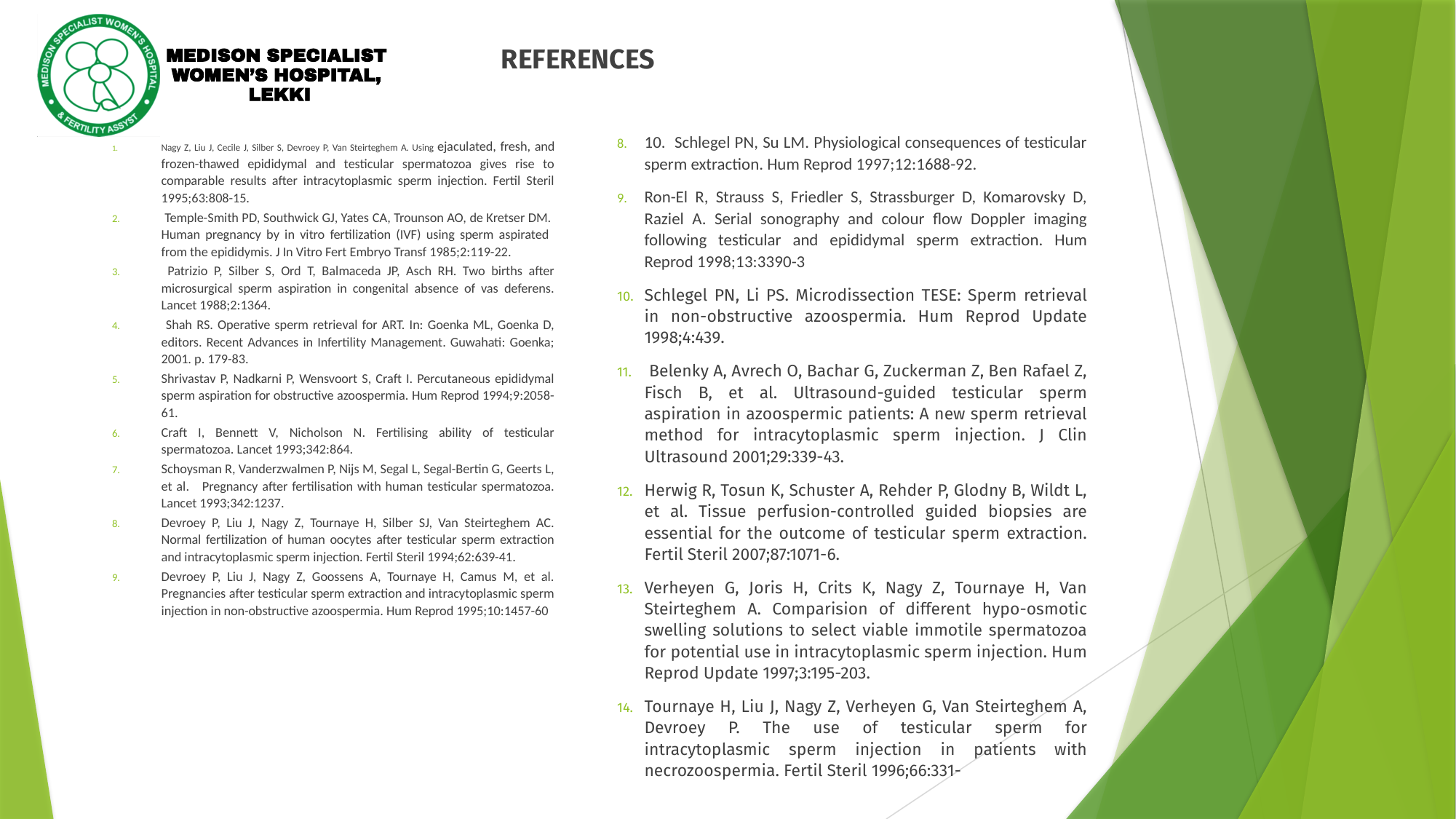

REFERENCES

10.  Schlegel PN, Su LM. Physiological consequences of testicular sperm extraction. Hum Reprod 1997;12:1688-92.
Ron-El R, Strauss S, Friedler S, Strassburger D, Komarovsky D, Raziel A. Serial sonography and colour flow Doppler imaging following testicular and epididymal sperm extraction. Hum Reprod 1998;13:3390-3
Schlegel PN, Li PS. Microdissection TESE: Sperm retrieval in non-obstructive azoospermia. Hum Reprod Update 1998;4:439.
 Belenky A, Avrech O, Bachar G, Zuckerman Z, Ben Rafael Z, Fisch B, et al. Ultrasound-guided testicular sperm aspiration in azoospermic patients: A new sperm retrieval method for intracytoplasmic sperm injection. J Clin Ultrasound 2001;29:339-43.
Herwig R, Tosun K, Schuster A, Rehder P, Glodny B, Wildt L, et al. Tissue perfusion-controlled guided biopsies are essential for the outcome of testicular sperm extraction. Fertil Steril 2007;87:1071-6.
Verheyen G, Joris H, Crits K, Nagy Z, Tournaye H, Van Steirteghem A. Comparision of different hypo-osmotic swelling solutions to select viable immotile spermatozoa for potential use in intracytoplasmic sperm injection. Hum Reprod Update 1997;3:195-203.
Tournaye H, Liu J, Nagy Z, Verheyen G, Van Steirteghem A, Devroey P. The use of testicular sperm for intracytoplasmic sperm injection in patients with necrozoospermia. Fertil Steril 1996;66:331-
Nagy Z, Liu J, Cecile J, Silber S, Devroey P, Van Steirteghem A. Using ejaculated, fresh, and frozen-thawed epididymal and testicular spermatozoa gives rise to comparable results after intracytoplasmic sperm injection. Fertil Steril 1995;63:808-15.
 Temple-Smith PD, Southwick GJ, Yates CA, Trounson AO, de Kretser DM.  Human pregnancy by in vitro fertilization (IVF) using sperm aspirated  from the epididymis. J In Vitro Fert Embryo Transf 1985;2:119-22.
 Patrizio P, Silber S, Ord T, Balmaceda JP, Asch RH. Two births after microsurgical sperm aspiration in congenital absence of vas deferens. Lancet 1988;2:1364.
 Shah RS. Operative sperm retrieval for ART. In: Goenka ML, Goenka D, editors. Recent Advances in Infertility Management. Guwahati: Goenka; 2001. p. 179-83.
Shrivastav P, Nadkarni P, Wensvoort S, Craft I. Percutaneous epididymal sperm aspiration for obstructive azoospermia. Hum Reprod 1994;9:2058-61.
Craft I, Bennett V, Nicholson N. Fertilising ability of testicular spermatozoa. Lancet 1993;342:864.
Schoysman R, Vanderzwalmen P, Nijs M, Segal L, Segal-Bertin G, Geerts L, et al.   Pregnancy after fertilisation with human testicular spermatozoa. Lancet 1993;342:1237.
Devroey P, Liu J, Nagy Z, Tournaye H, Silber SJ, Van Steirteghem AC. Normal fertilization of human oocytes after testicular sperm extraction and intracytoplasmic sperm injection. Fertil Steril 1994;62:639-41.
Devroey P, Liu J, Nagy Z, Goossens A, Tournaye H, Camus M, et al. Pregnancies after testicular sperm extraction and intracytoplasmic sperm injection in non-obstructive azoospermia. Hum Reprod 1995;10:1457-60